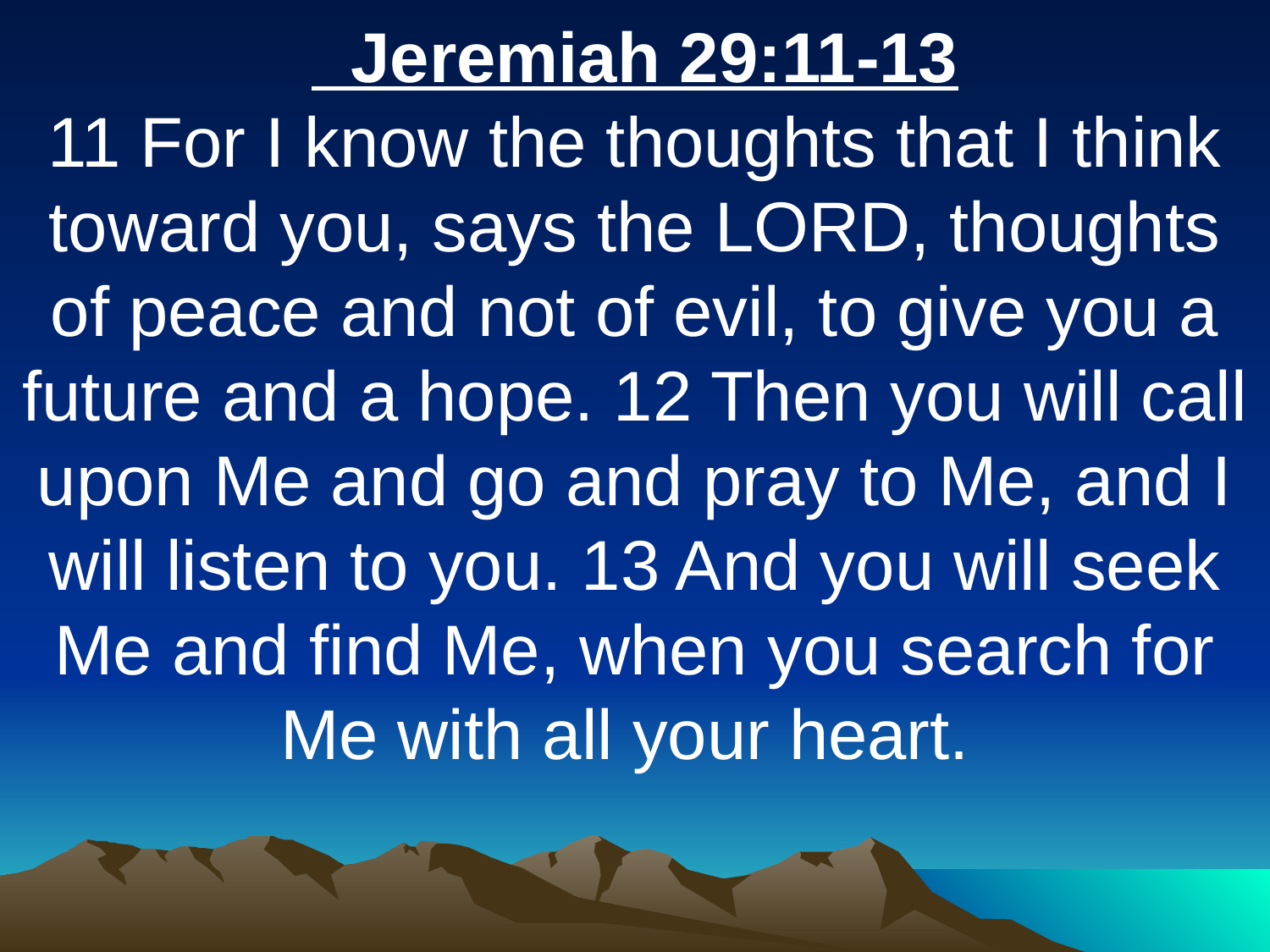

Jeremiah 29:11-13
11 For I know the thoughts that I think toward you, says the LORD, thoughts of peace and not of evil, to give you a future and a hope. 12 Then you will call upon Me and go and pray to Me, and I will listen to you. 13 And you will seek Me and find Me, when you search for Me with all your heart.